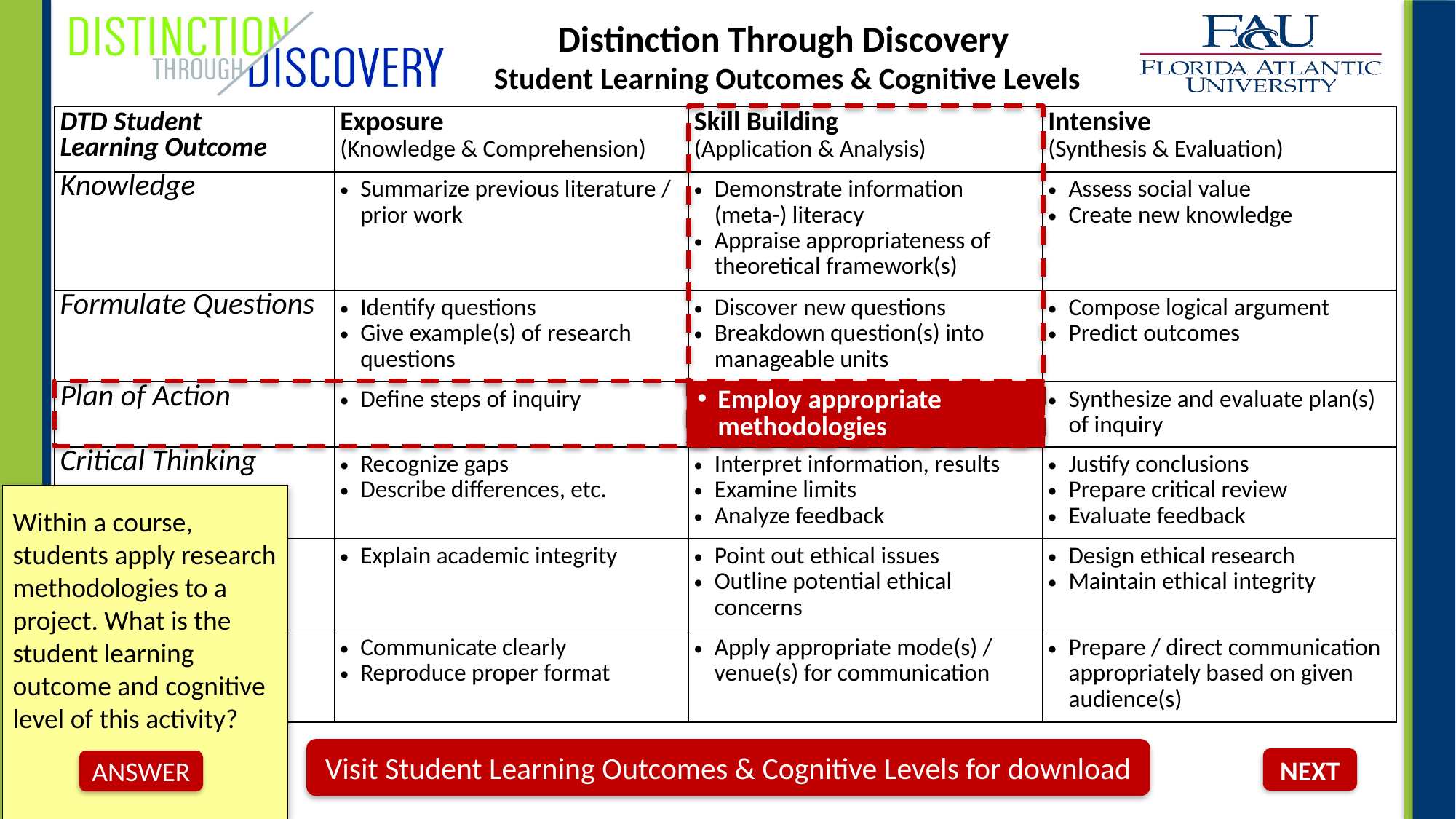

Distinction Through Discovery
Student Learning Outcomes & Cognitive Levels

| DTD Student Learning Outcome | Exposure (Knowledge & Comprehension) | Skill Building (Application & Analysis) | Intensive (Synthesis & Evaluation) |
| --- | --- | --- | --- |
| Knowledge | Summarize previous literature / prior work | Demonstrate information (meta-) literacy Appraise appropriateness of theoretical framework(s) | Assess social value Create new knowledge |
| Formulate Questions | Identify questions Give example(s) of research questions | Discover new questions Breakdown question(s) into manageable units | Compose logical argument Predict outcomes |
| Plan of Action | Define steps of inquiry | Employ appropriate methodologies | Synthesize and evaluate plan(s) of inquiry |
| Critical Thinking | Recognize gaps Describe differences, etc. | Interpret information, results Examine limits Analyze feedback | Justify conclusions Prepare critical review Evaluate feedback |
| Ethical Conduct | Explain academic integrity | Point out ethical issues Outline potential ethical concerns | Design ethical research Maintain ethical integrity |
| Communication | Communicate clearly Reproduce proper format | Apply appropriate mode(s) / venue(s) for communication | Prepare / direct communication appropriately based on given audience(s) |

Employ appropriate methodologies
Within a course, students apply research methodologies to a project. What is the student learning outcome and cognitive level of this activity?

?

Visit Student Learning Outcomes & Cognitive Levels for download
NEXT
ANSWER